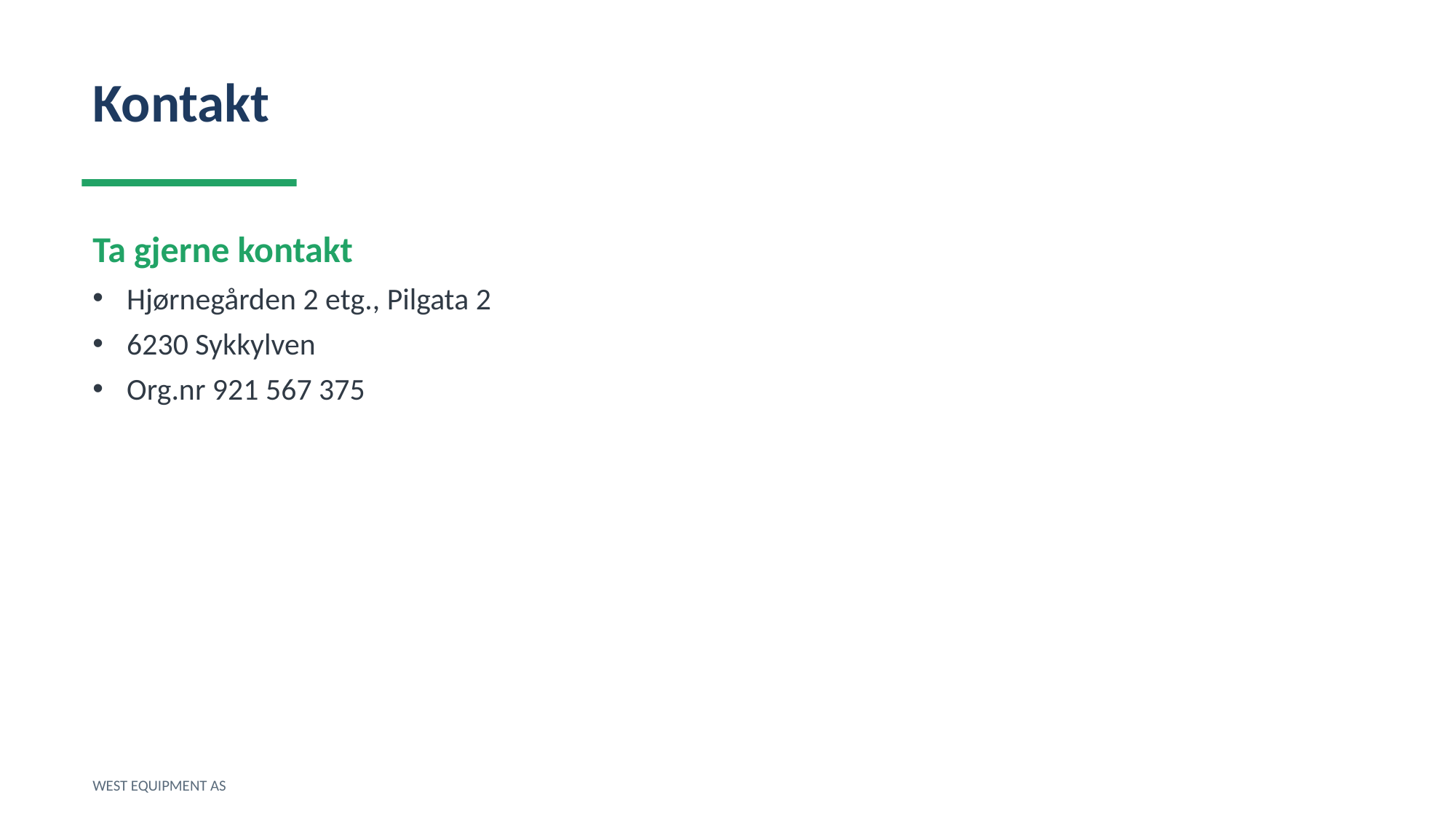

Kontakt

Ta gjerne kontakt
Hjørnegården 2 etg., Pilgata 2
6230 Sykkylven
Org.nr 921 567 375
WEST EQUIPMENT AS